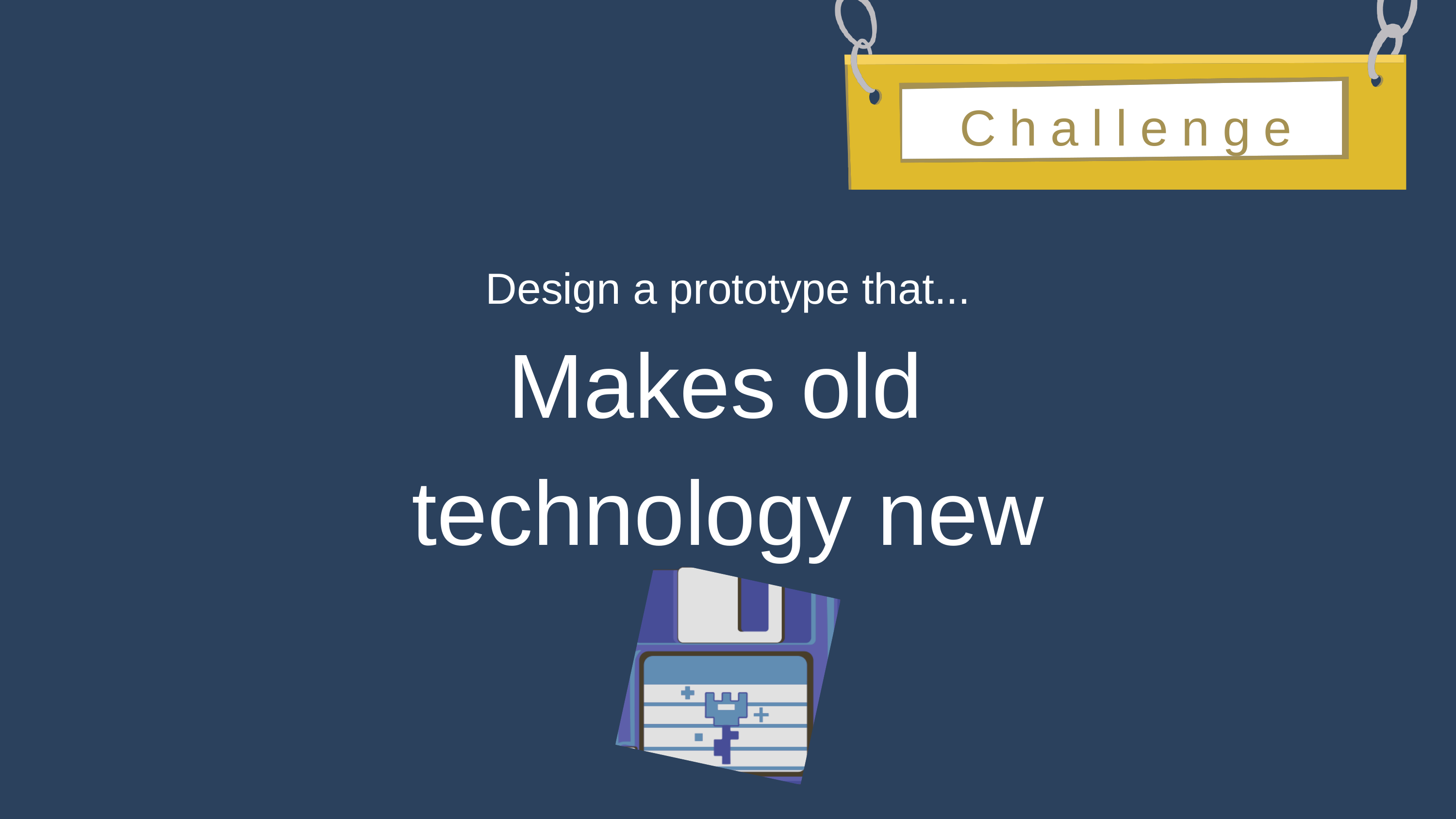

Challenge
Design a prototype that...
Makes old
technology new